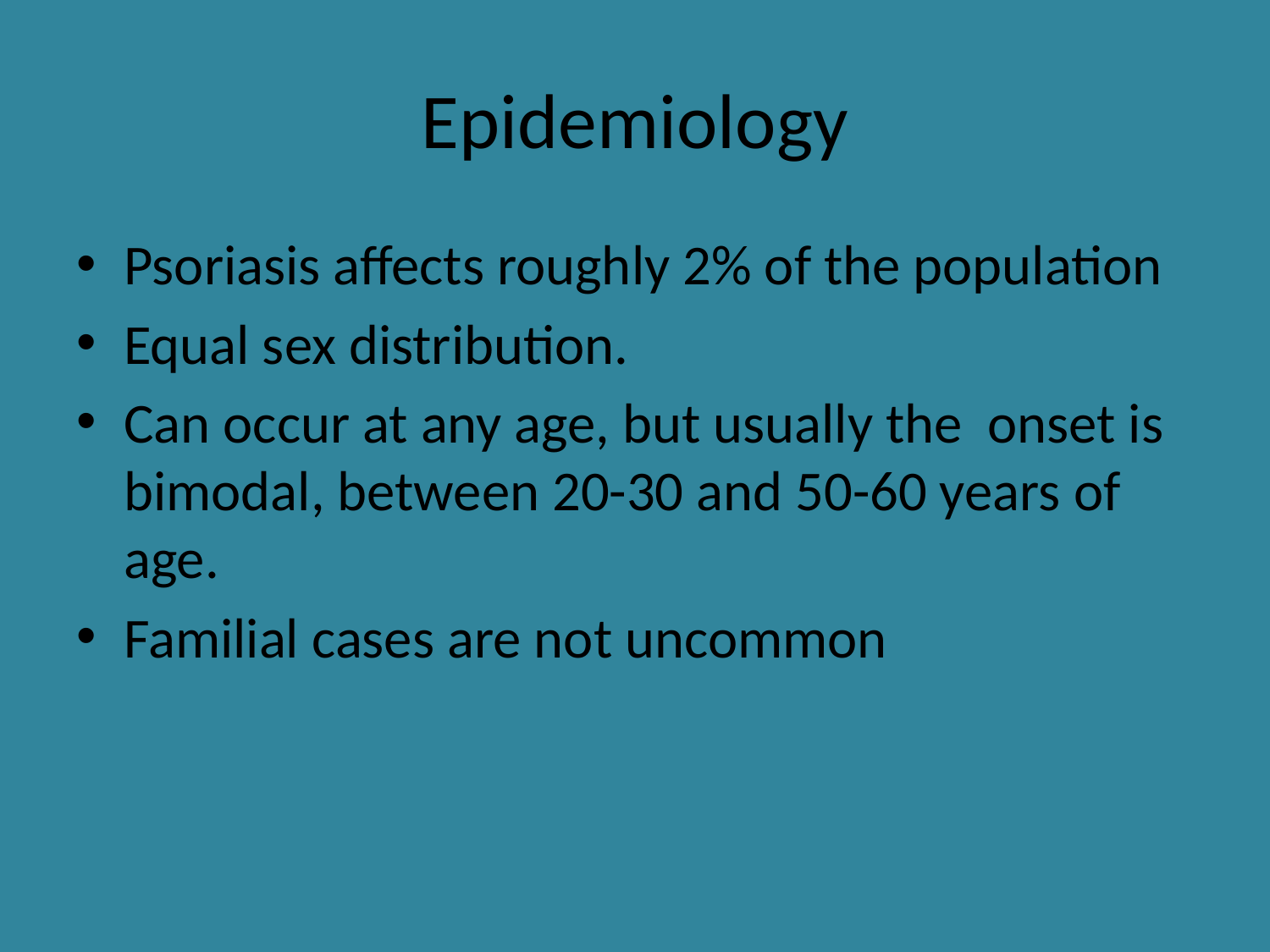

# Epidemiology
Psoriasis affects roughly 2% of the population
Equal sex distribution.
Can occur at any age, but usually the  onset is bimodal, between 20-30 and 50-60 years of age.
Familial cases are not uncommon